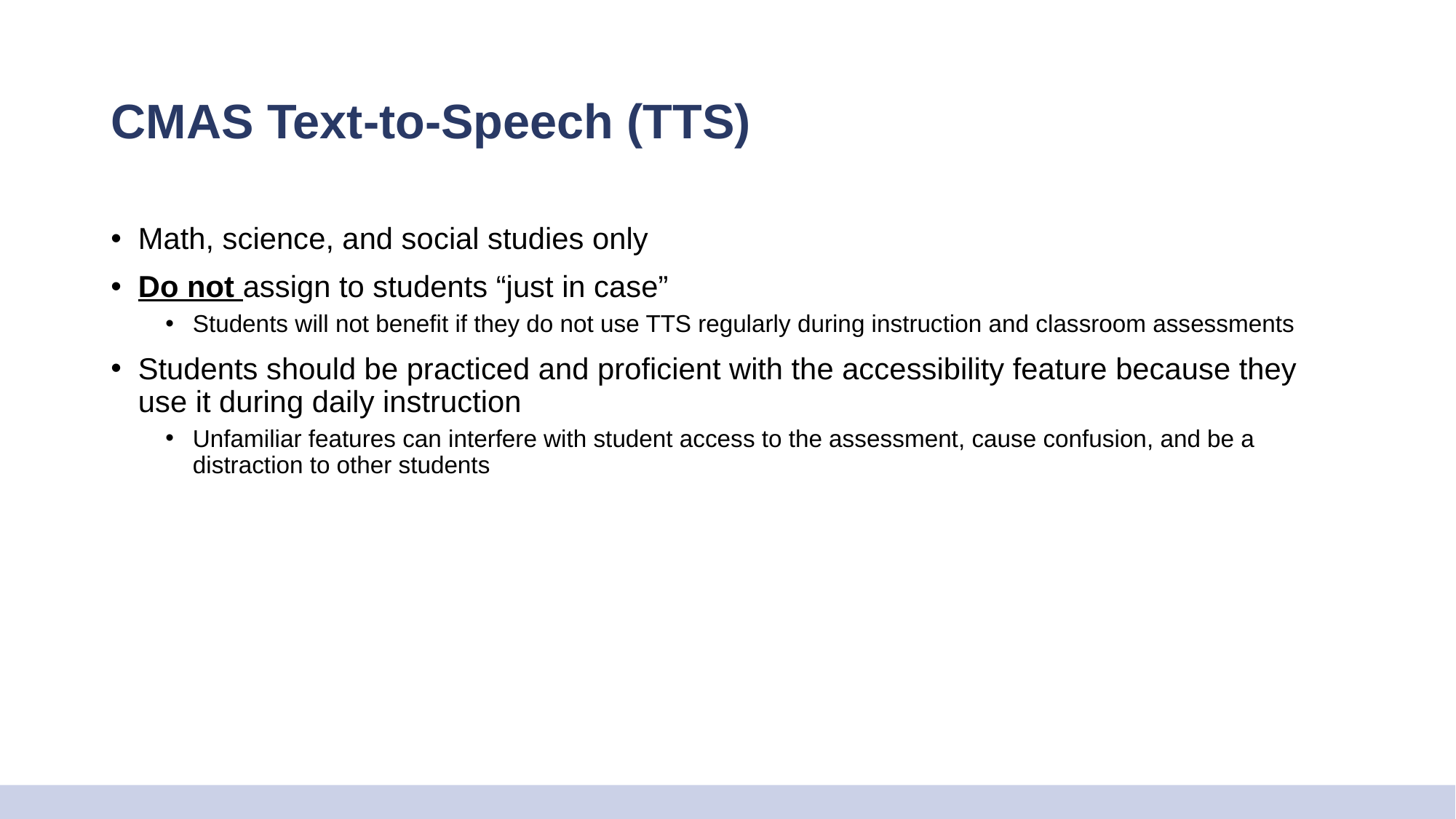

# CMAS Text-to-Speech (TTS)
Math, science, and social studies only
Do not assign to students “just in case”
Students will not benefit if they do not use TTS regularly during instruction and classroom assessments
Students should be practiced and proficient with the accessibility feature because they use it during daily instruction
Unfamiliar features can interfere with student access to the assessment, cause confusion, and be a distraction to other students